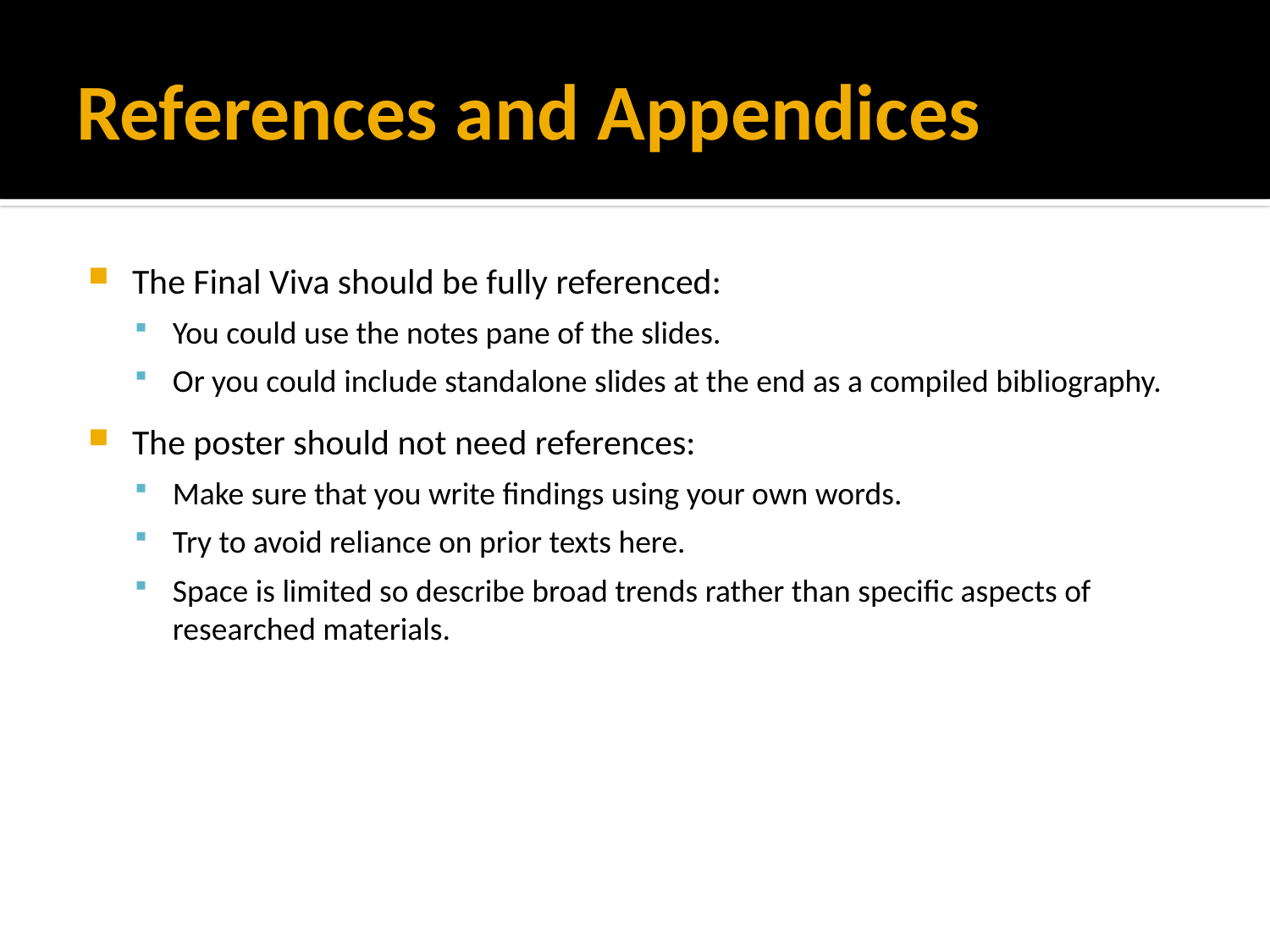

# References and Appendices
The Final Viva should be fully referenced:
You could use the notes pane of the slides.
Or you could include standalone slides at the end as a compiled bibliography.
The poster should not need references:
Make sure that you write findings using your own words.
Try to avoid reliance on prior texts here.
Space is limited so describe broad trends rather than specific aspects of researched materials.